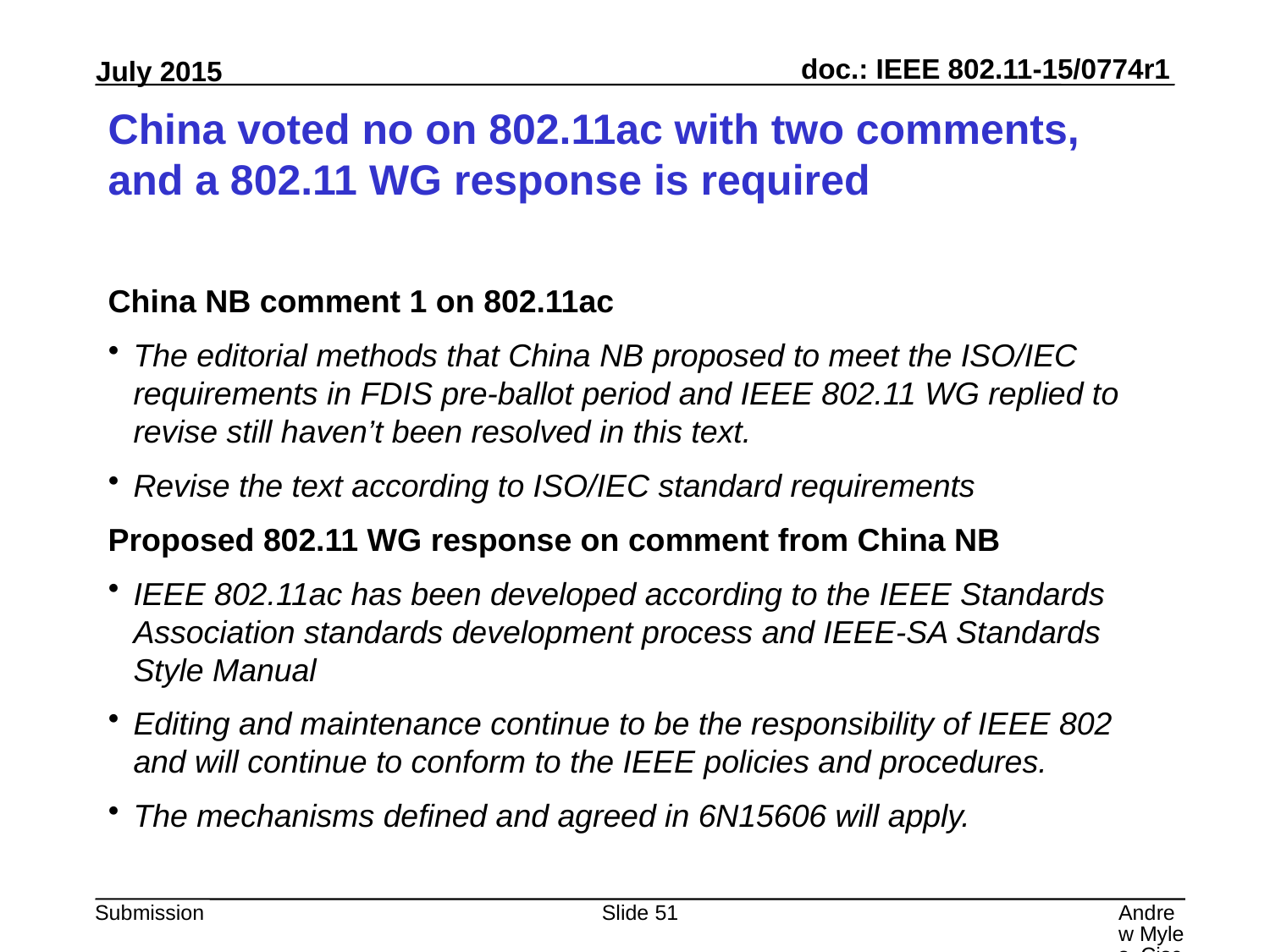

# China voted no on 802.11ac with two comments, and a 802.11 WG response is required
China NB comment 1 on 802.11ac
The editorial methods that China NB proposed to meet the ISO/IEC requirements in FDIS pre-ballot period and IEEE 802.11 WG replied to revise still haven’t been resolved in this text.
Revise the text according to ISO/IEC standard requirements
Proposed 802.11 WG response on comment from China NB
IEEE 802.11ac has been developed according to the IEEE Standards Association standards development process and IEEE-SA Standards Style Manual
Editing and maintenance continue to be the responsibility of IEEE 802 and will continue to conform to the IEEE policies and procedures.
The mechanisms defined and agreed in 6N15606 will apply.
Slide 51
Andrew Myles, Cisco